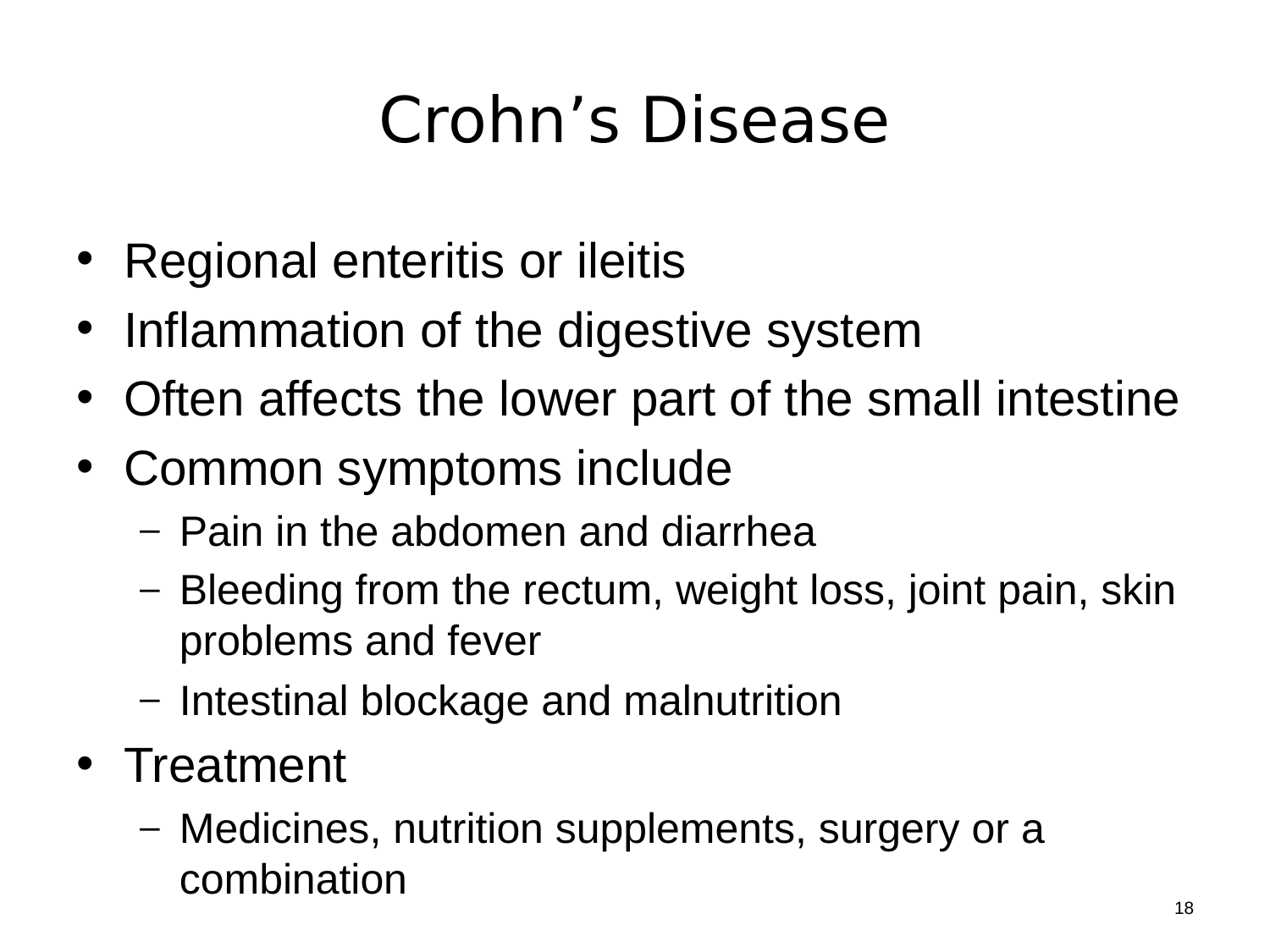

# Crohn’s Disease
Regional enteritis or ileitis
Inflammation of the digestive system
Often affects the lower part of the small intestine
Common symptoms include
Pain in the abdomen and diarrhea
Bleeding from the rectum, weight loss, joint pain, skin problems and fever
Intestinal blockage and malnutrition
Treatment
Medicines, nutrition supplements, surgery or a combination
18